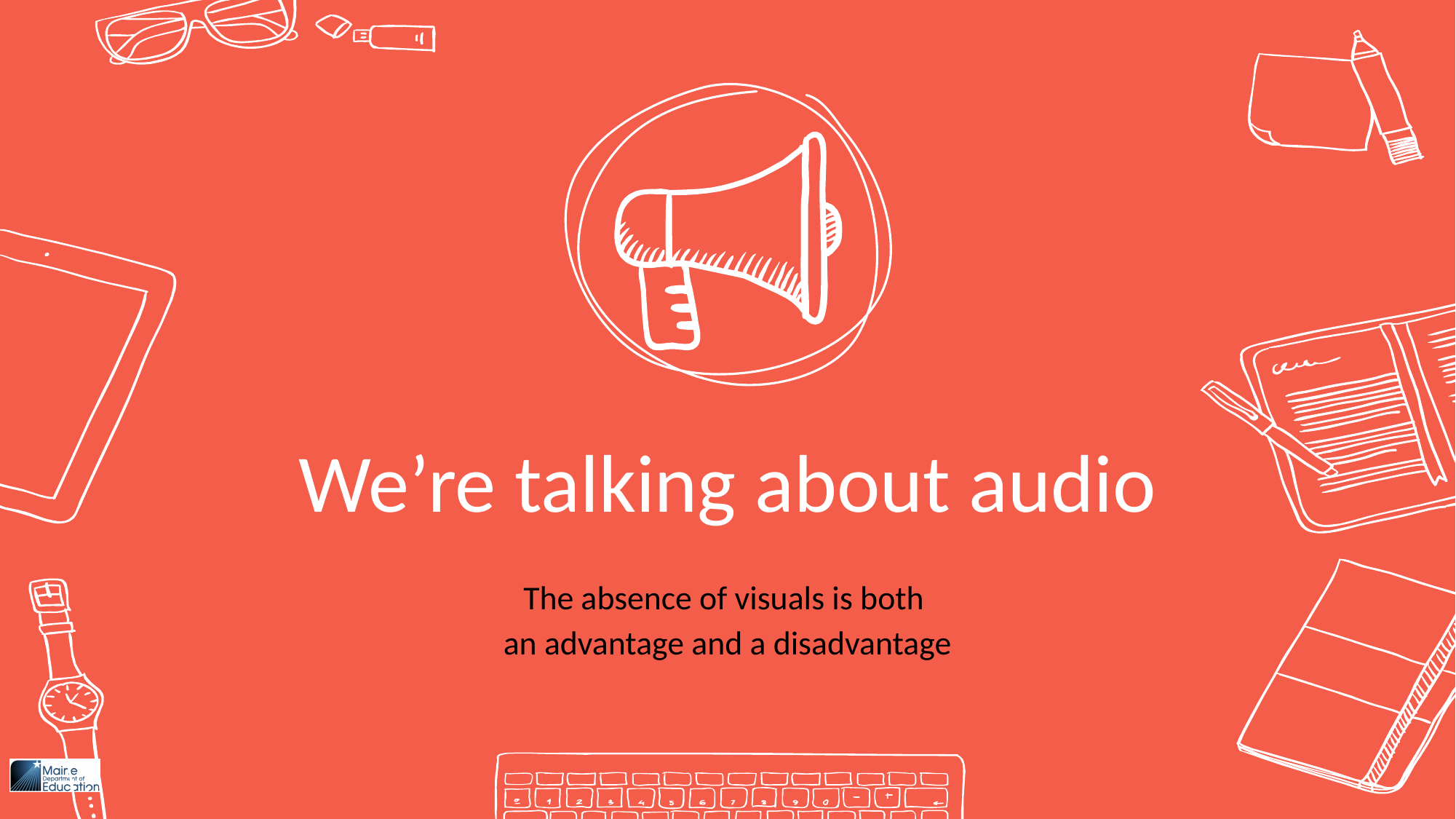

We’re talking about audio
The absence of visuals is both
an advantage and a disadvantage